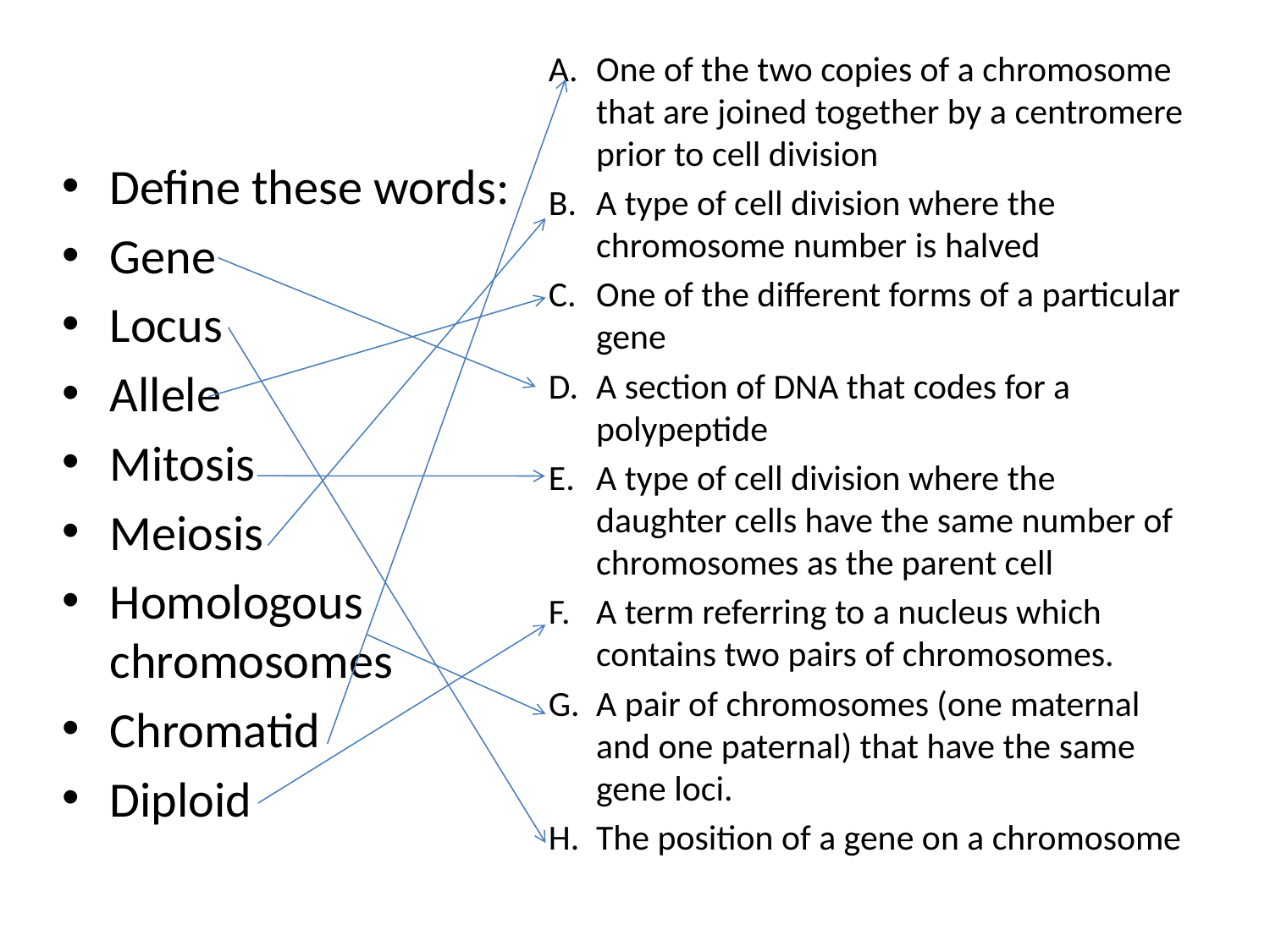

#
A.	One of the two copies of a chromosome that are joined together by a centromere prior to cell division
B. 	A type of cell division where the chromosome number is halved
C.	One of the different forms of a particular gene
D.	A section of DNA that codes for a polypeptide
E.	A type of cell division where the daughter cells have the same number of chromosomes as the parent cell
F.	A term referring to a nucleus which contains two pairs of chromosomes.
G.	A pair of chromosomes (one maternal and one paternal) that have the same gene loci.
H.	The position of a gene on a chromosome
Define these words:
Gene
Locus
Allele
Mitosis
Meiosis
Homologous chromosomes
Chromatid
Diploid